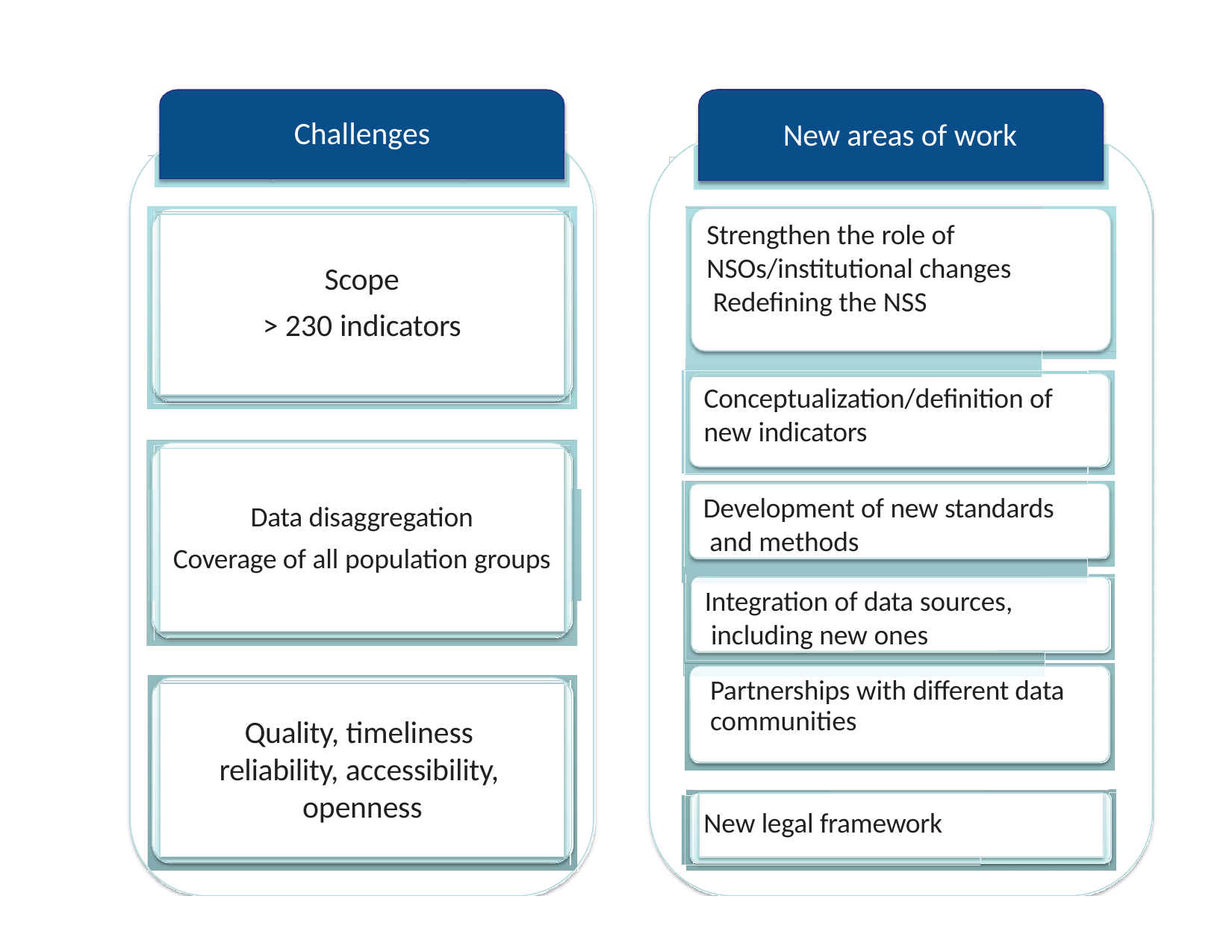

Challenges
New areas of work

Strengthen the role of  NSOs/institutional changes  Redefining the NSS
Scope
> 230 indicators

Conceptualization/definition of  new indicators

Development of new standards  and methods
Data disaggregation
Coverage of all population groups

Integration of data sources,  including new ones

Partnerships with different data  communities

Quality, timeliness  reliability, accessibility,  openness

New legal framework